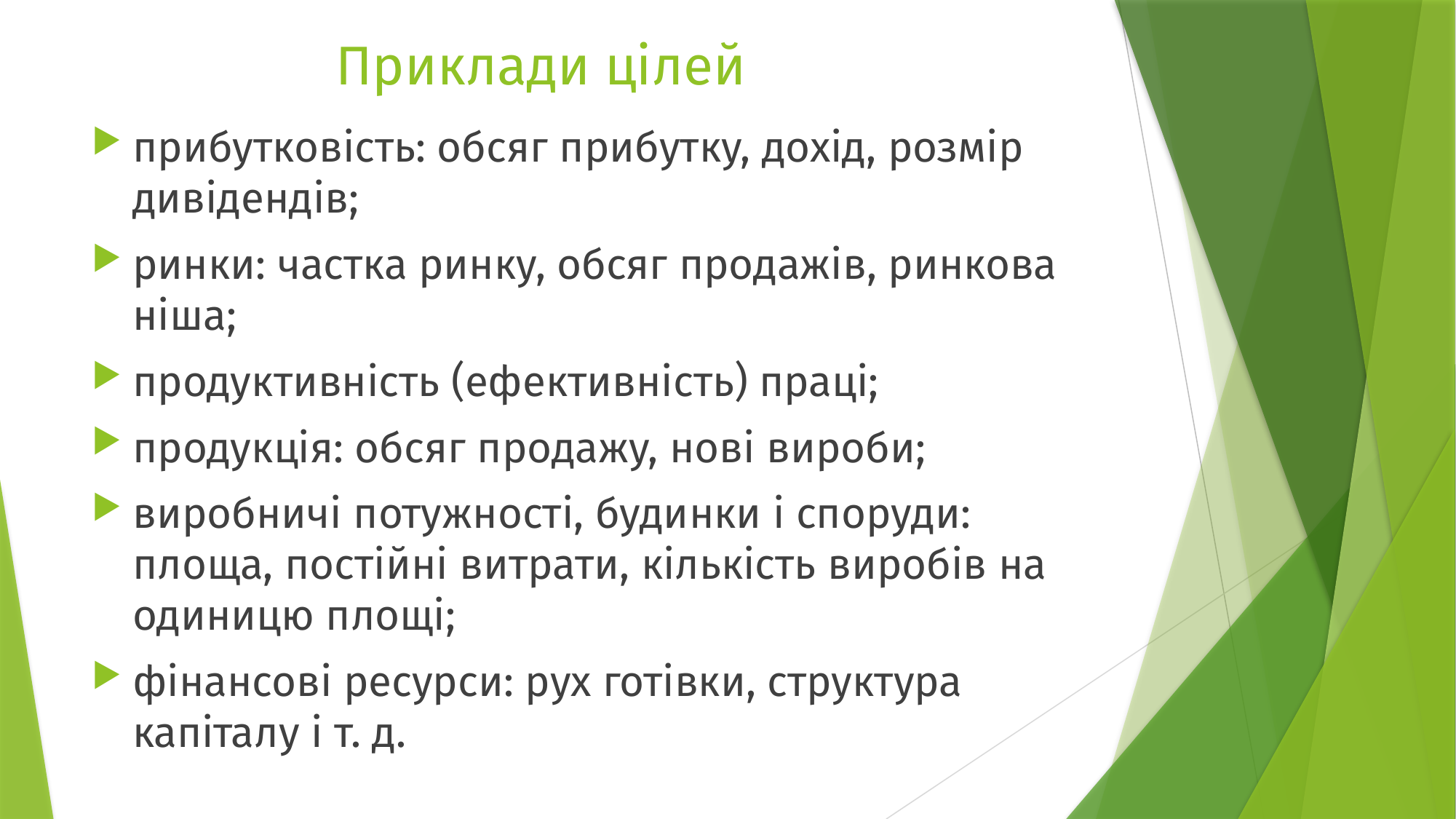

# Приклади цілей
прибутковість: обсяг прибутку, дохід, розмір дивідендів;
ринки: частка ринку, обсяг продажів, ринкова ніша;
продуктивність (ефективність) праці;
продукція: обсяг продажу, нові вироби;
виробничі потужності, будинки і споруди: площа, постійні витрати, кількість виробів на одиницю площі;
фінансові ресурси: рух готівки, структура капіталу і т. д.